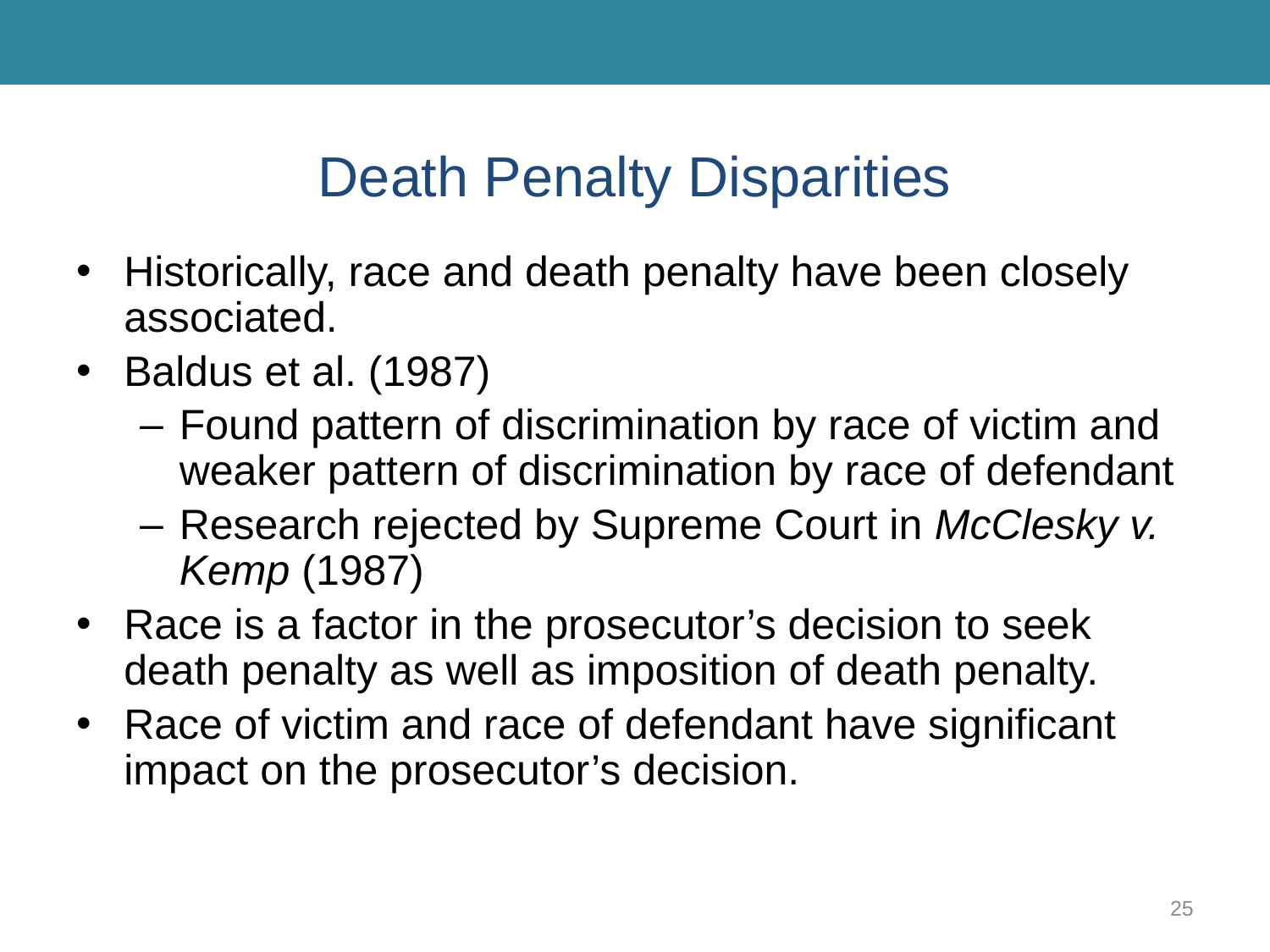

# Death Penalty Disparities
Historically, race and death penalty have been closely associated.
Baldus et al. (1987)
Found pattern of discrimination by race of victim and weaker pattern of discrimination by race of defendant
Research rejected by Supreme Court in McClesky v. Kemp (1987)
Race is a factor in the prosecutor’s decision to seek death penalty as well as imposition of death penalty.
Race of victim and race of defendant have significant impact on the prosecutor’s decision.
25